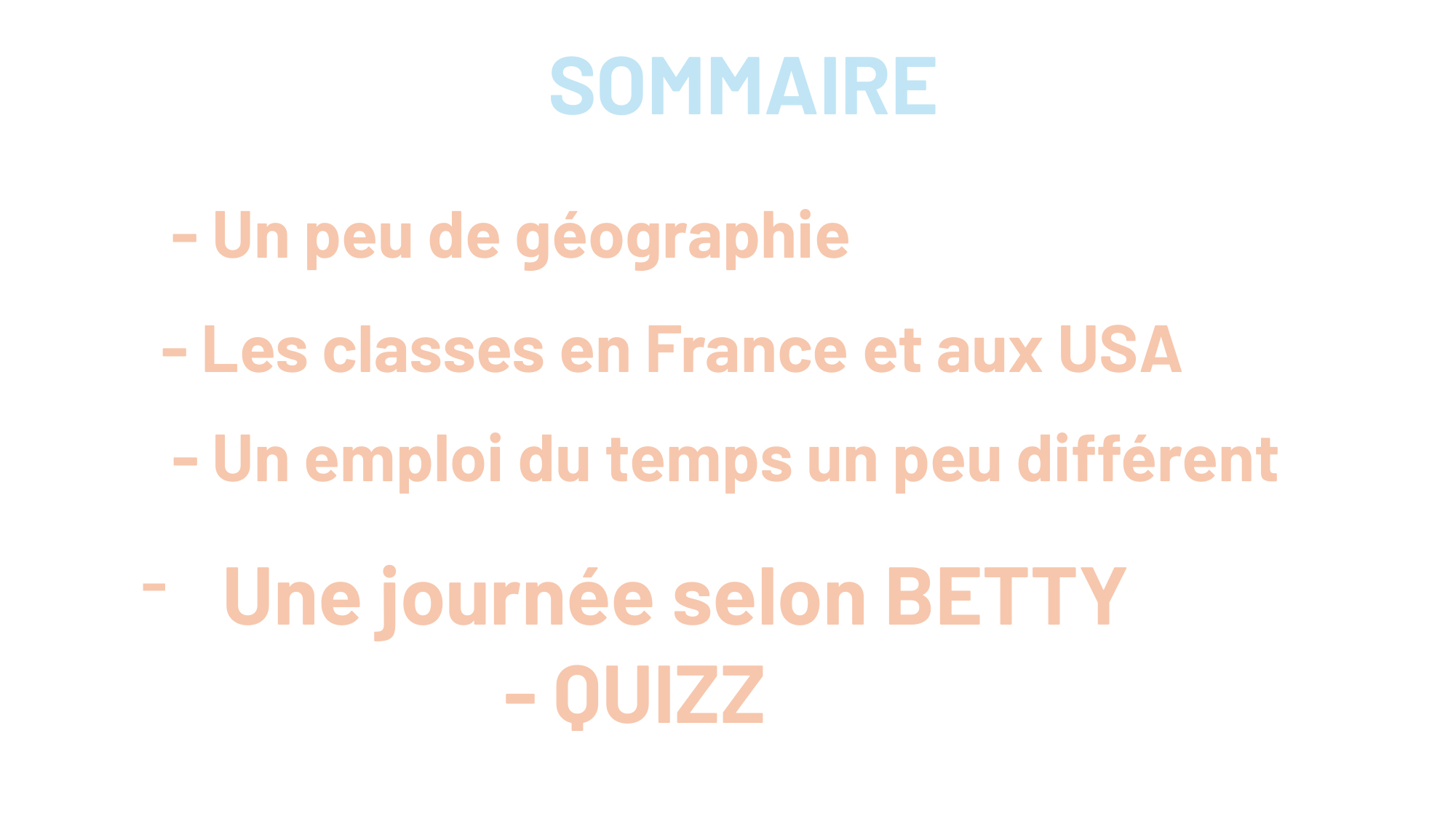

SOMMAIRE
- Un peu de géographie
- Les classes en France et aux USA
- Un emploi du temps un peu différent
Une journée selon BETTY
- QUIZZ